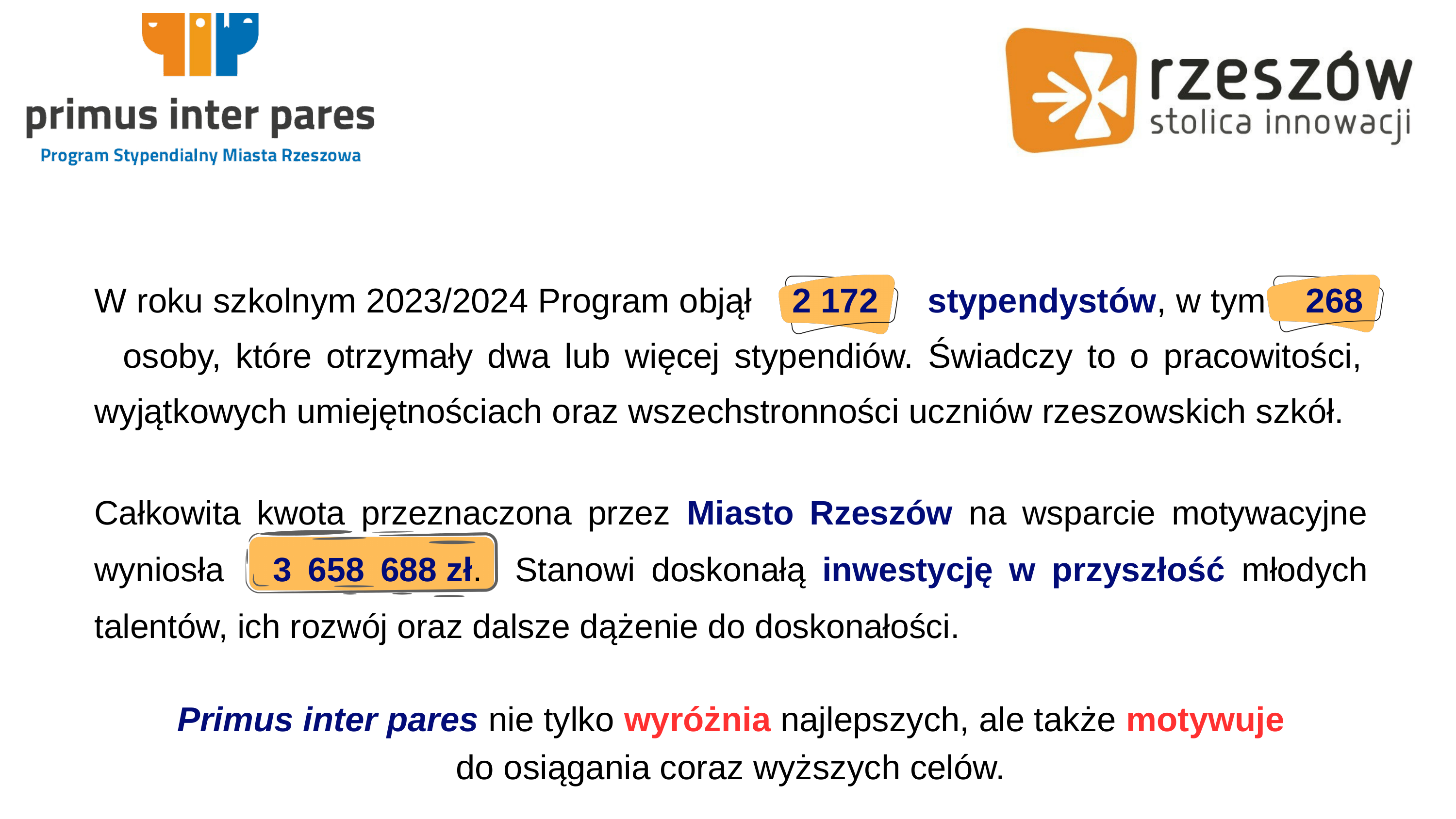

W roku szkolnym 2023/2024 Program objął    2 172     stypendystów, w tym    268   osoby, które otrzymały dwa lub więcej stypendiów. Świadczy to o pracowitości, wyjątkowych umiejętnościach oraz wszechstronności uczniów rzeszowskich szkół.

Całkowita kwota przeznaczona przez Miasto Rzeszów na wsparcie motywacyjne wyniosła   3 658 688 zł.  Stanowi doskonałą inwestycję w przyszłość młodych talentów, ich rozwój oraz dalsze dążenie do doskonałości.

 Primus inter pares nie tylko wyróżnia najlepszych, ale także motywuje
do osiągania coraz wyższych celów.